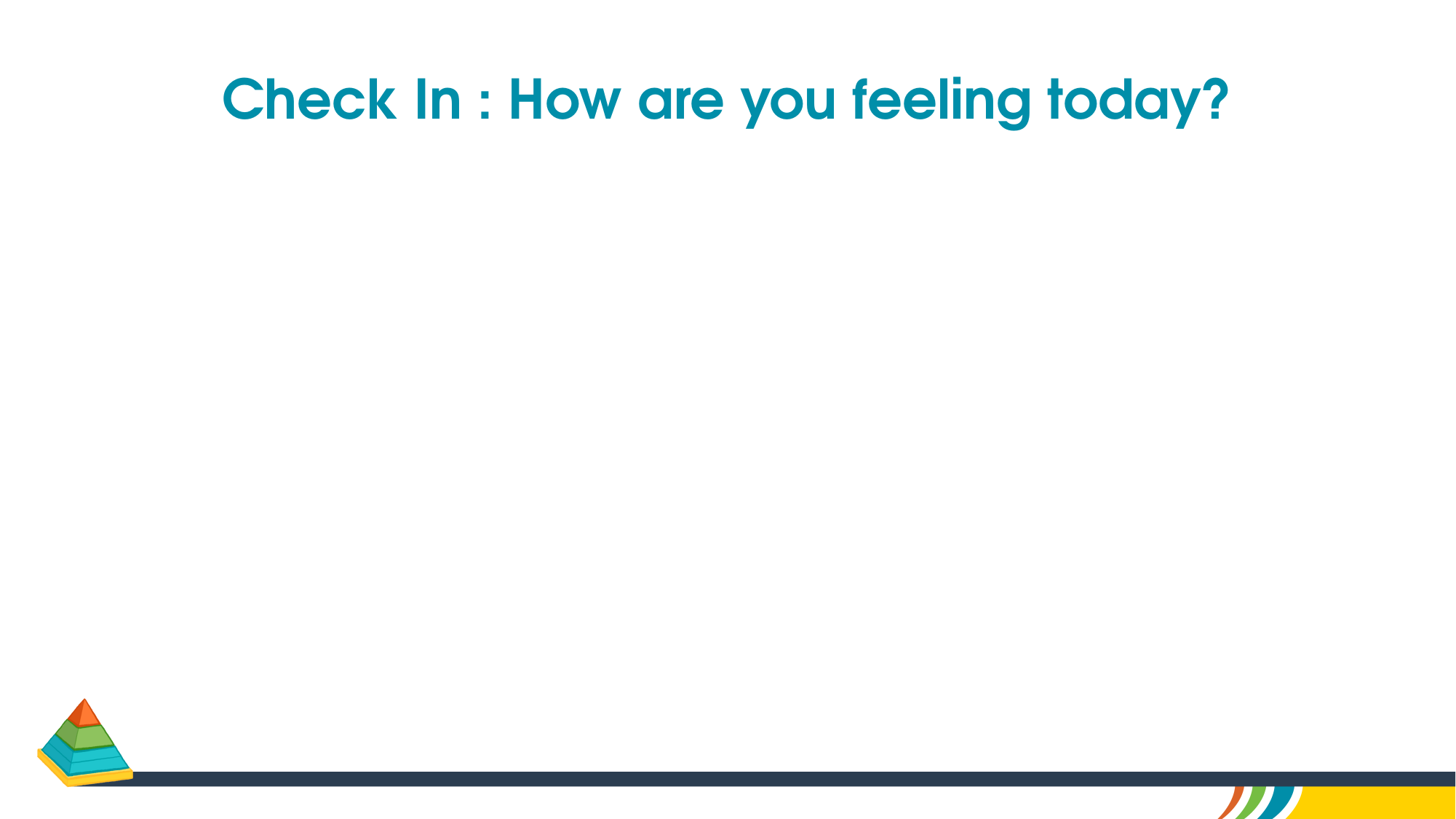

# Check In : How are you feeling today?